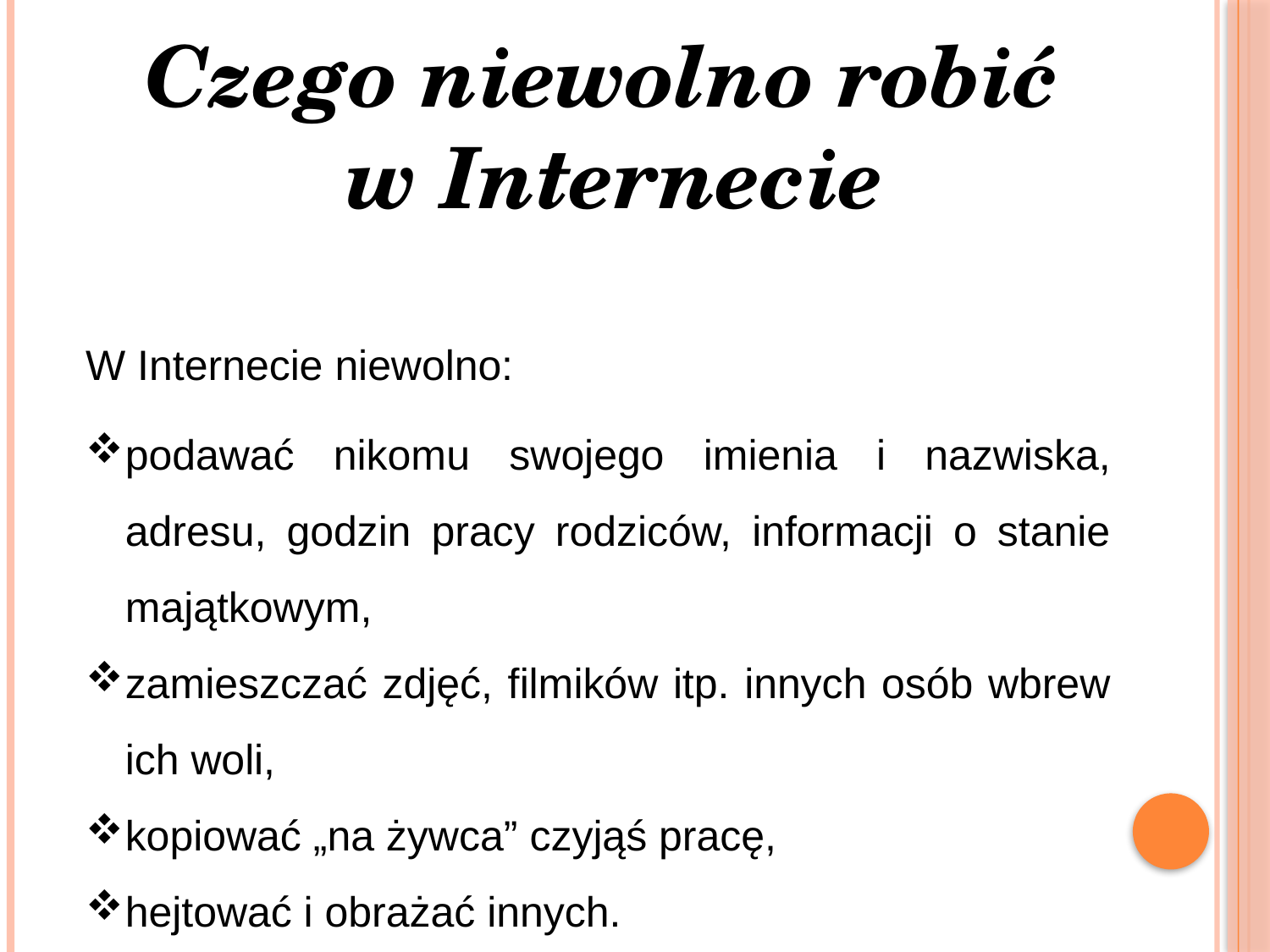

Czego niewolno robić
w Internecie
W Internecie niewolno:
podawać nikomu swojego imienia i nazwiska, adresu, godzin pracy rodziców, informacji o stanie majątkowym,
zamieszczać zdjęć, filmików itp. innych osób wbrew ich woli,
kopiować „na żywca” czyjąś pracę,
hejtować i obrażać innych.